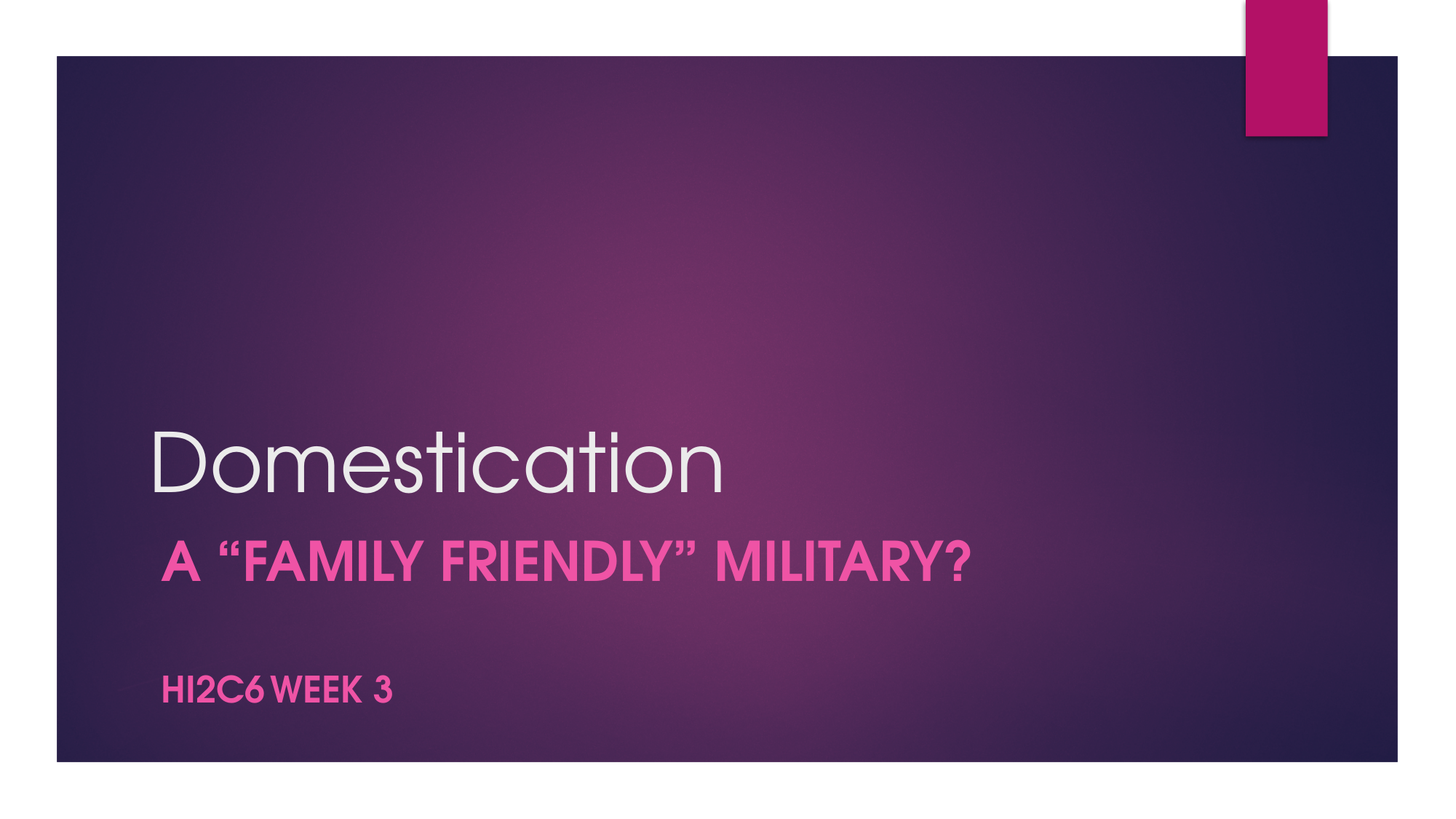

# Domestication
A “family friendly” military?

HI2C6	Week 3